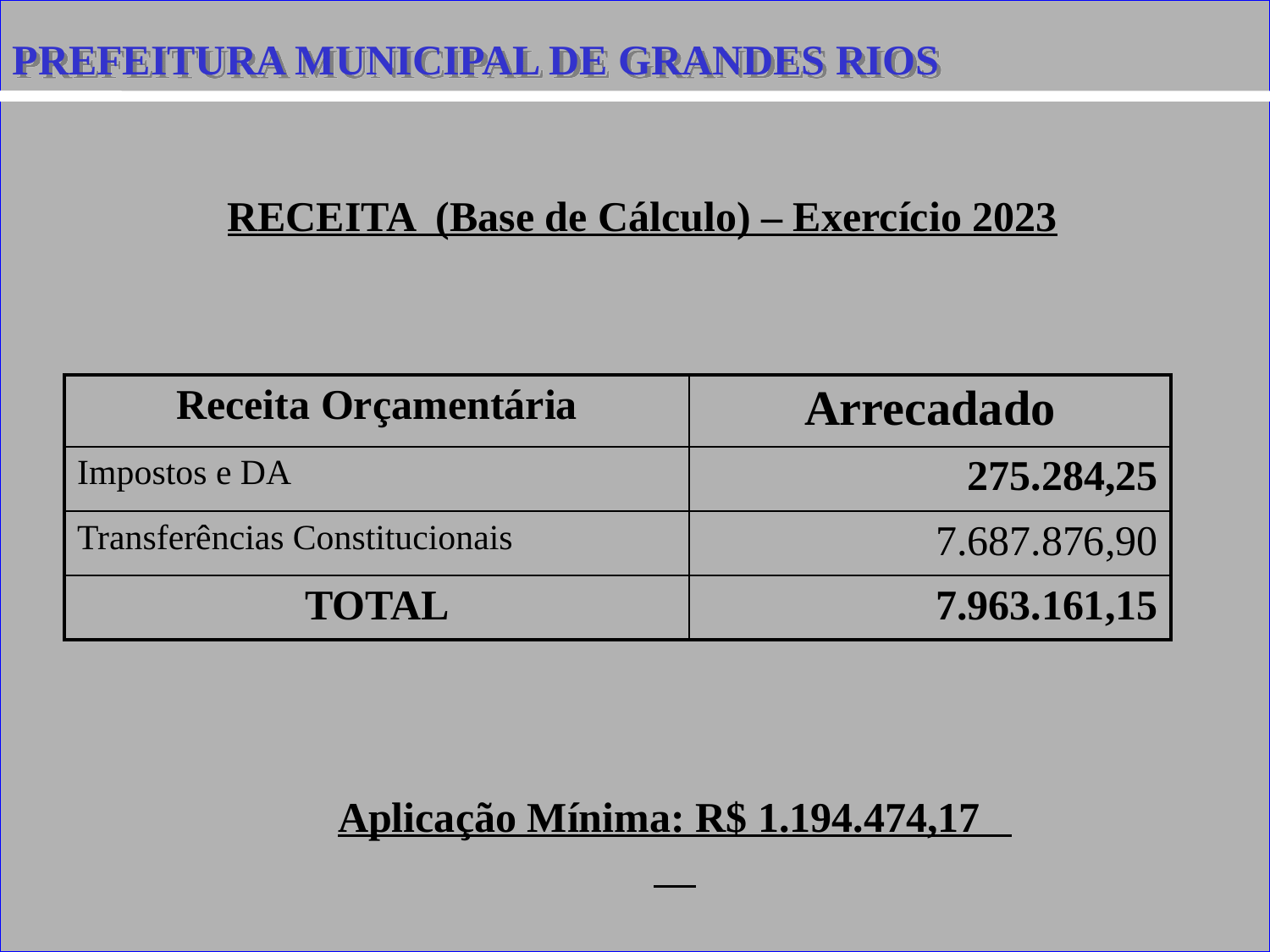

PREFEITURA MUNICIPAL DE GRANDES RIOS
#

RECEITA  (Base de Cálculo) – Exercício 2023

| Receita Orçamentária | Arrecadado |
| --- | --- |
| Impostos e DA | 275.284,25 |
| Transferências Constitucionais | 7.687.876,90 |
| TOTAL | 7.963.161,15 |

Aplicação Mínima: R$ 1.194.474,17